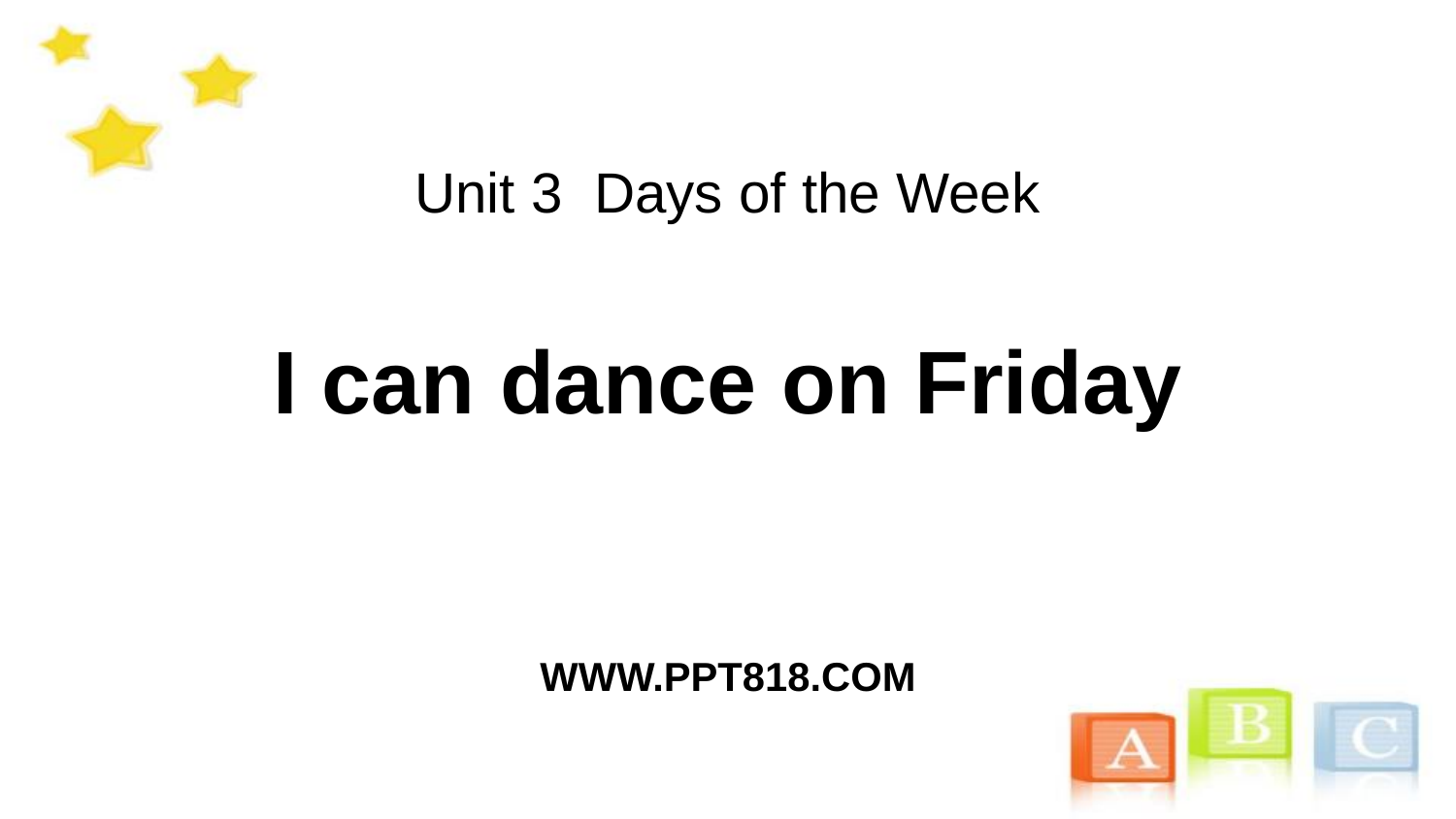

# Unit 3  Days of the Week
I can dance on Friday
WWW.PPT818.COM